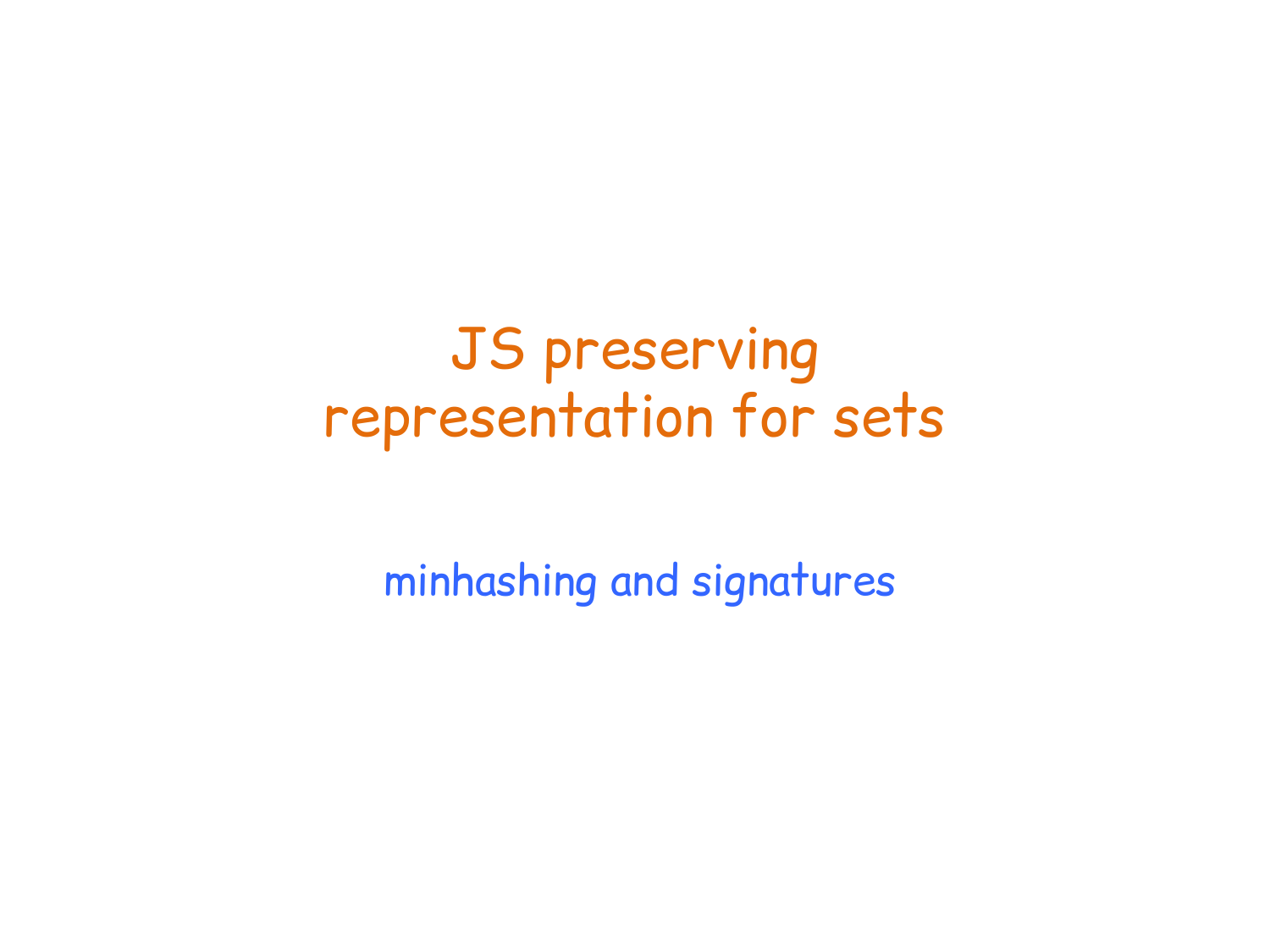

JS preserving representation for sets
minhashing and signatures